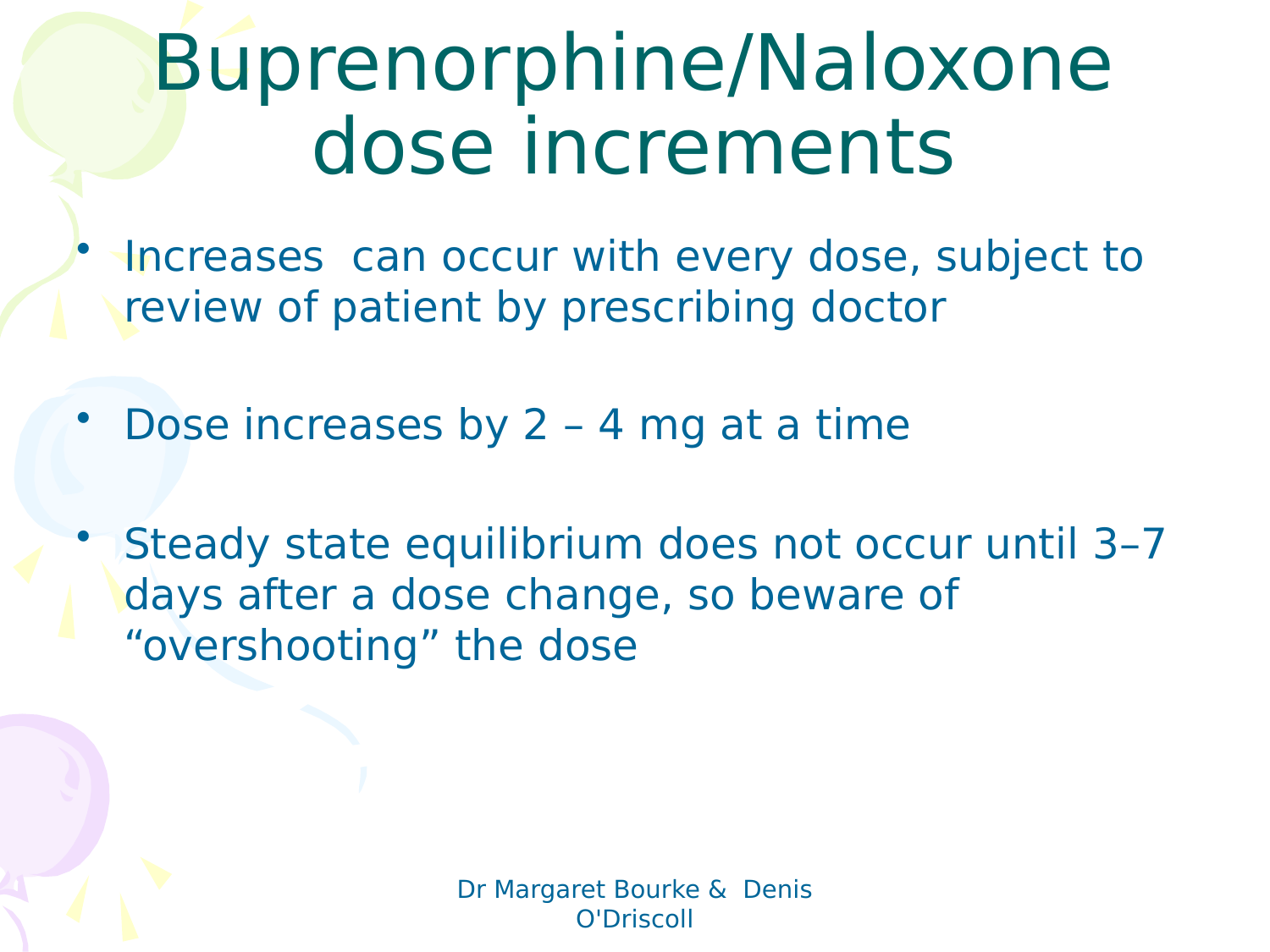

# Buprenorphine/Naloxone dose increments
Increases  can occur with every dose, subject to review of patient by prescribing doctor

Dose increases by 2 – 4 mg at a time

Steady state equilibrium does not occur until 3–7 days after a dose change, so beware of “overshooting” the dose
Dr Margaret Bourke &  Denis O'Driscoll